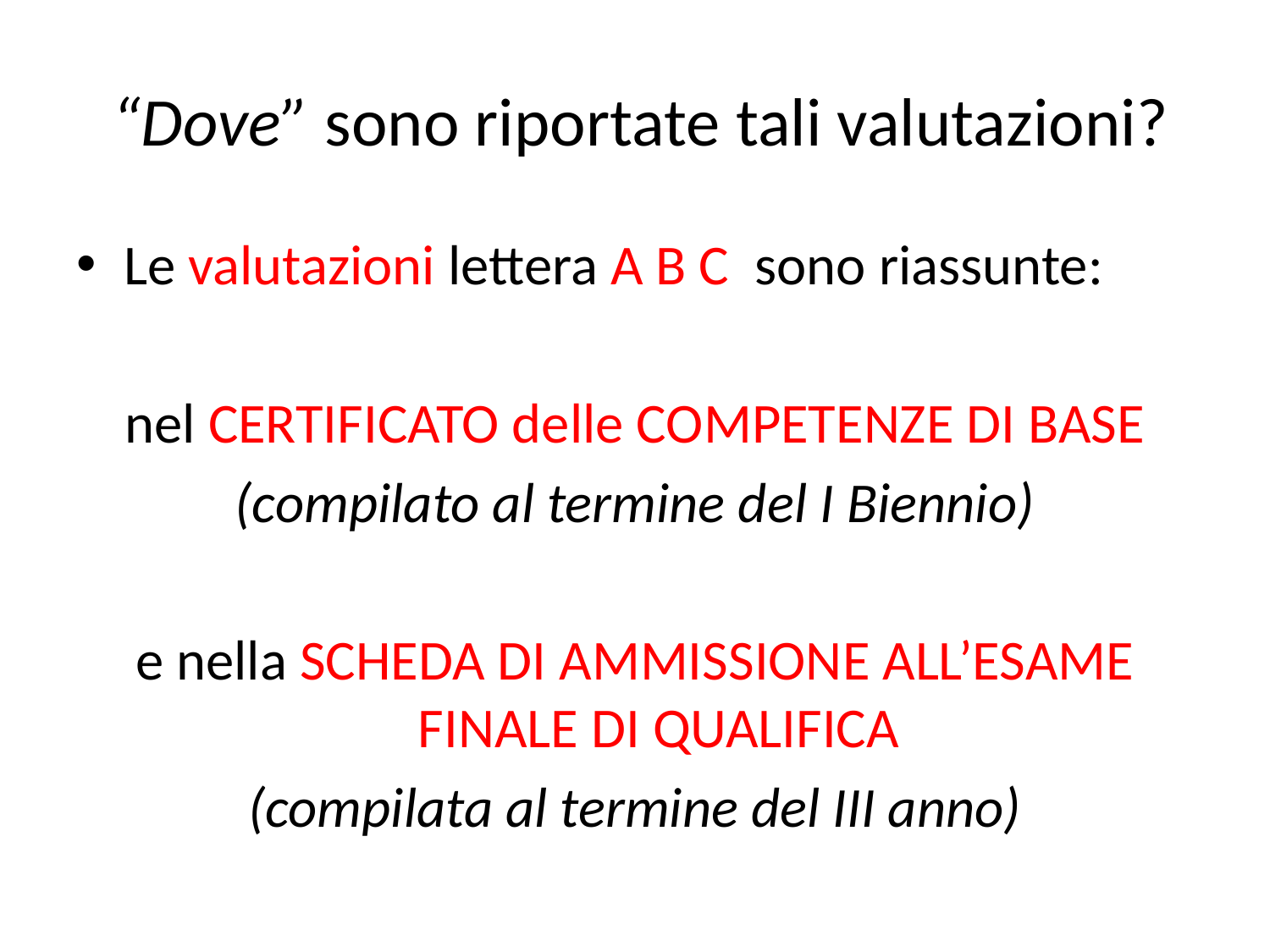

# “Dove” sono riportate tali valutazioni?
Le valutazioni lettera A B C  sono riassunte:

nel CERTIFICATO delle COMPETENZE DI BASE
(compilato al termine del I Biennio)

e nella SCHEDA DI AMMISSIONE ALL’ESAME FINALE DI QUALIFICA
(compilata al termine del III anno)